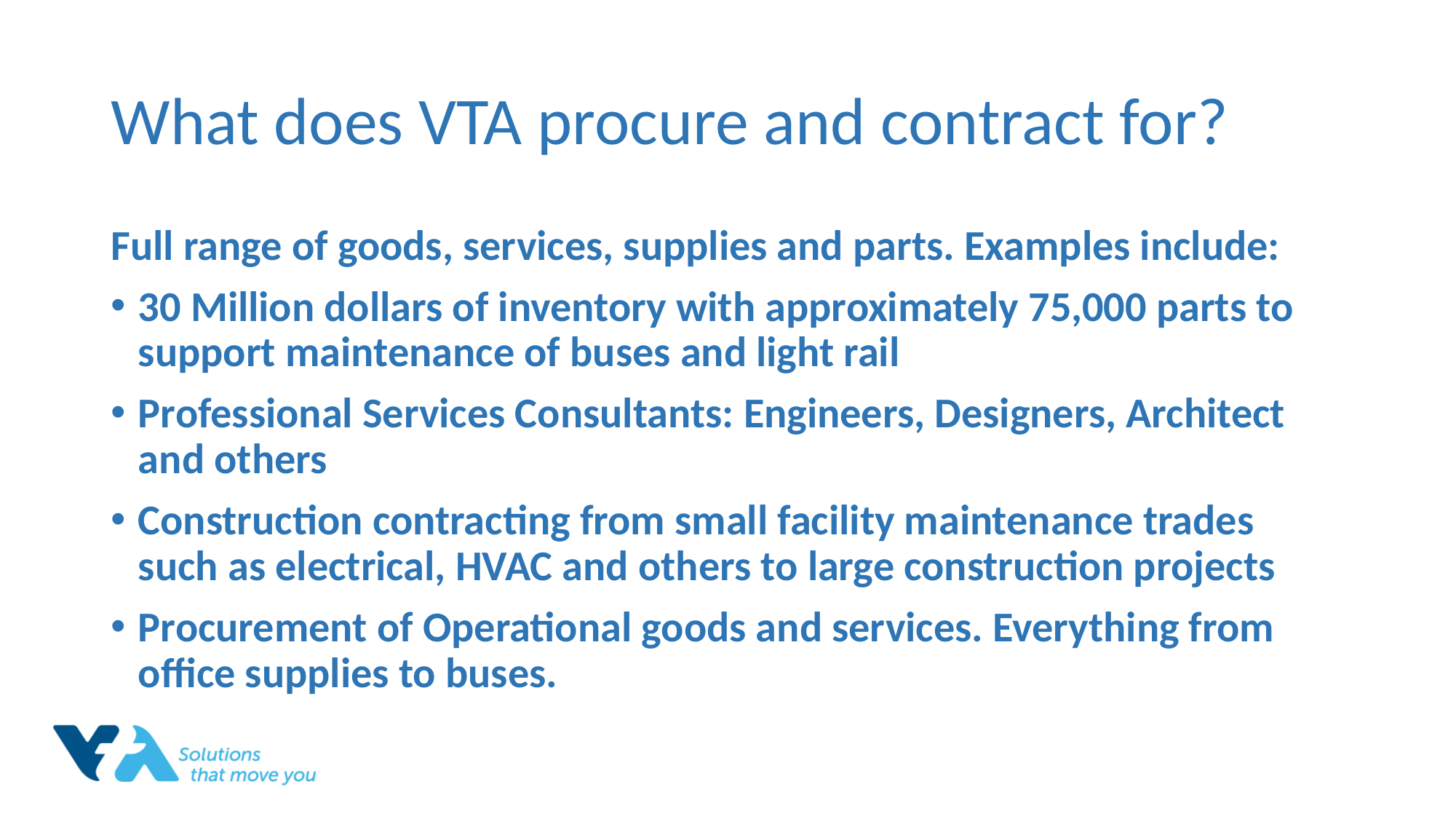

# What does VTA procure and contract for?
Full range of goods, services, supplies and parts. Examples include:
30 Million dollars of inventory with approximately 75,000 parts to support maintenance of buses and light rail
Professional Services Consultants: Engineers, Designers, Architect and others
Construction contracting from small facility maintenance trades such as electrical, HVAC and others to large construction projects
Procurement of Operational goods and services. Everything from office supplies to buses.